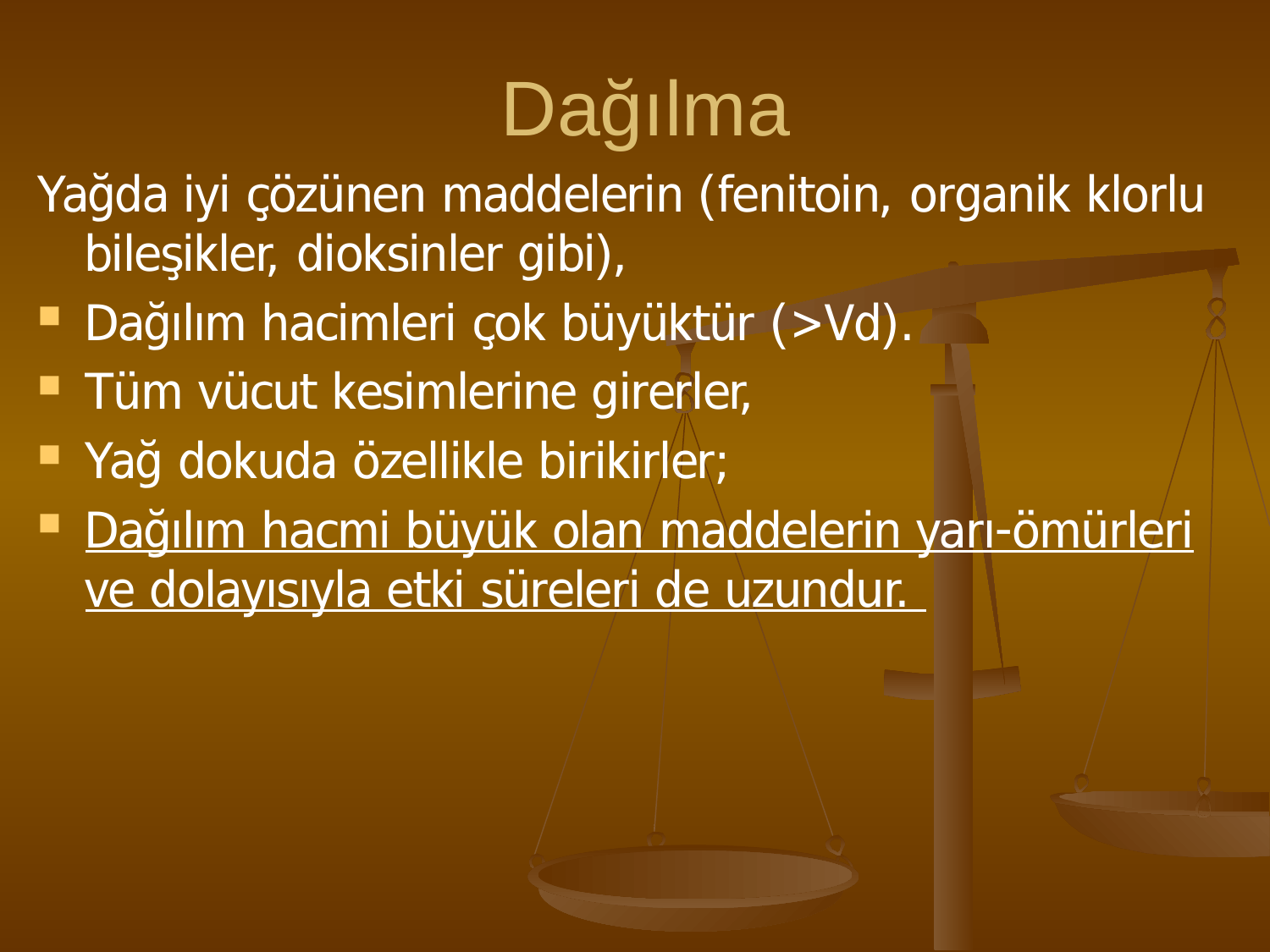

# Dağılma
Yağda iyi çözünen maddelerin (fenitoin, organik klorlu bileşikler, dioksinler gibi),
Dağılım hacimleri çok büyüktür (>Vd).
Tüm vücut kesimlerine girerler,
Yağ dokuda özellikle birikirler;
Dağılım hacmi büyük olan maddelerin yarı-ömürleri ve dolayısıyla etki süreleri de uzundur.